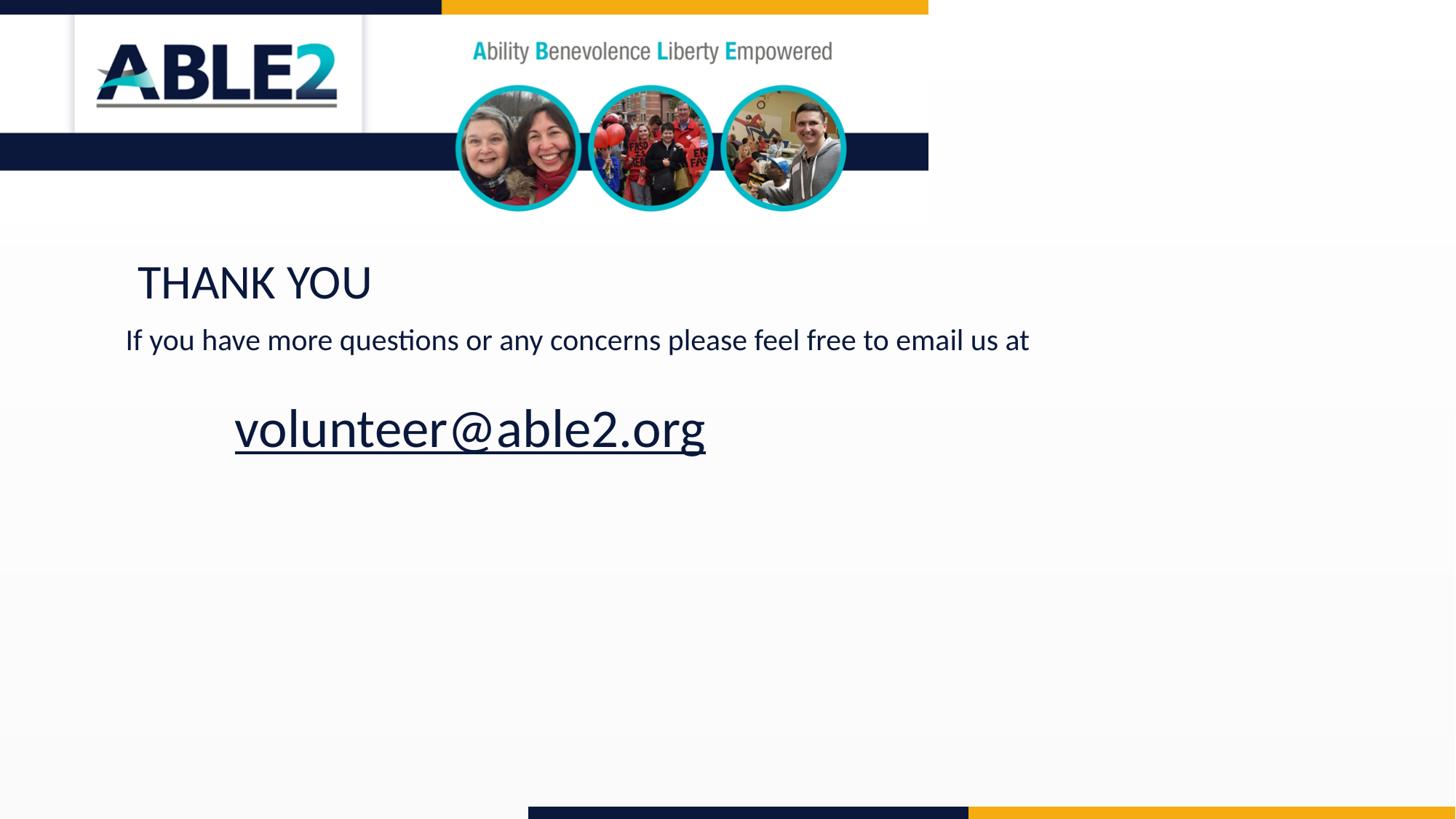

THANK YOU
If you have more questions or any concerns please feel free to email us at

	volunteer@able2.org